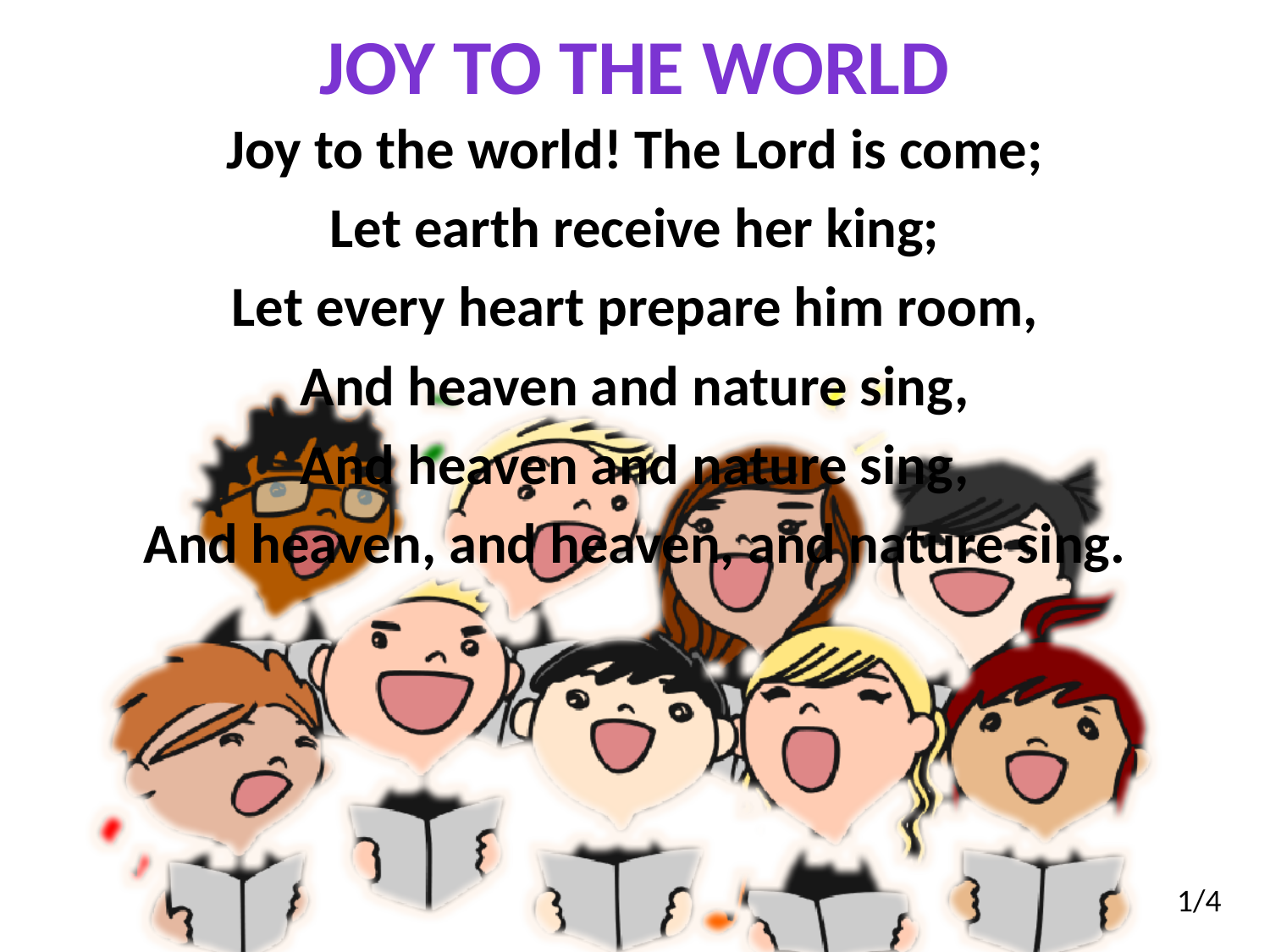

# Joy to the World
Joy to the world! The Lord is come;
Let earth receive her king;
Let every heart prepare him room,
And heaven and nature sing,
And heaven and nature sing,
And heaven, and heaven, and nature sing.
1/4